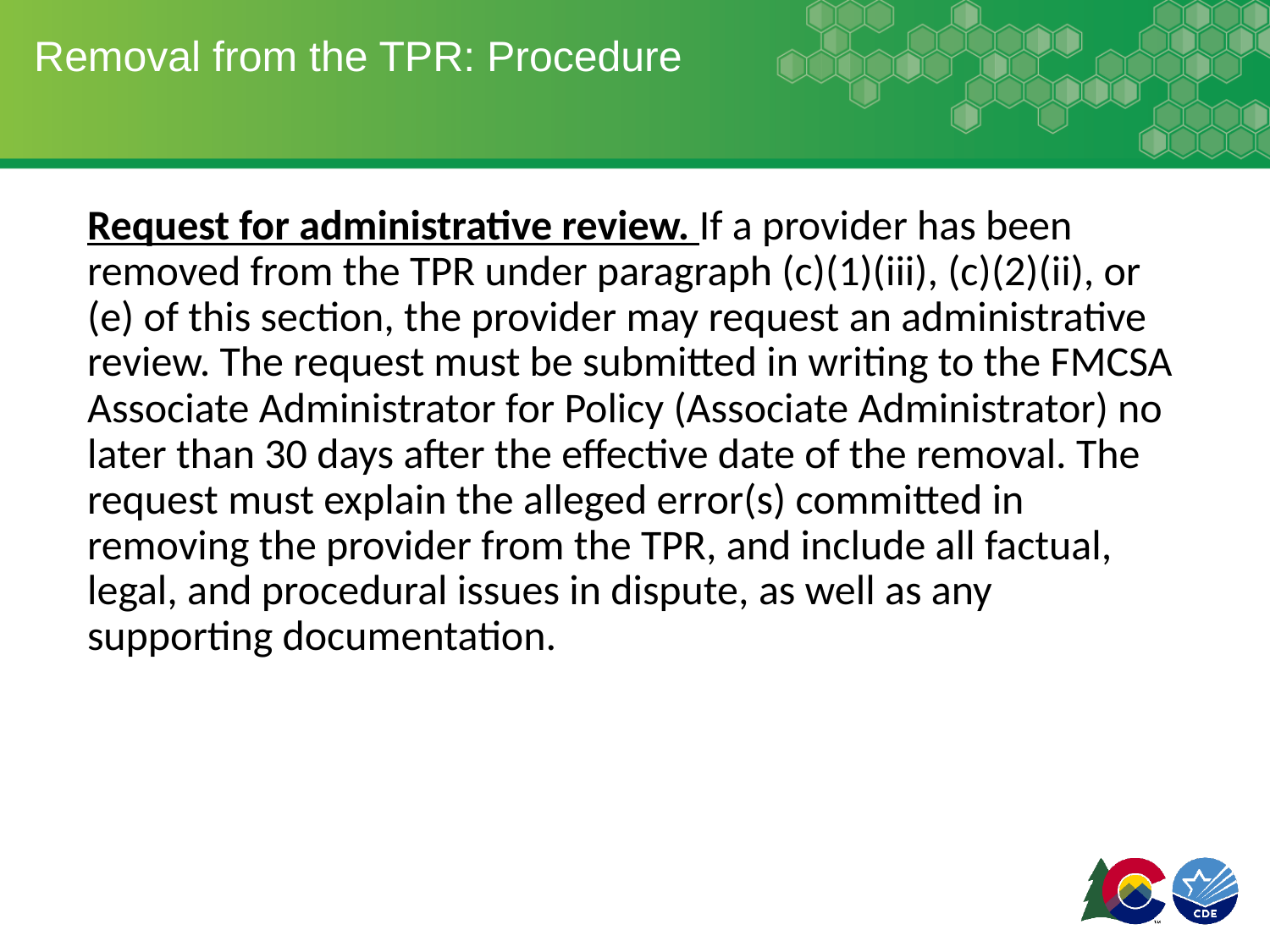

# Removal from the TPR: Procedure
Request for administrative review. If a provider has been removed from the TPR under paragraph (c)(1)(iii), (c)(2)(ii), or (e) of this section, the provider may request an administrative review. The request must be submitted in writing to the FMCSA Associate Administrator for Policy (Associate Administrator) no later than 30 days after the effective date of the removal. The request must explain the alleged error(s) committed in removing the provider from the TPR, and include all factual, legal, and procedural issues in dispute, as well as any supporting documentation.